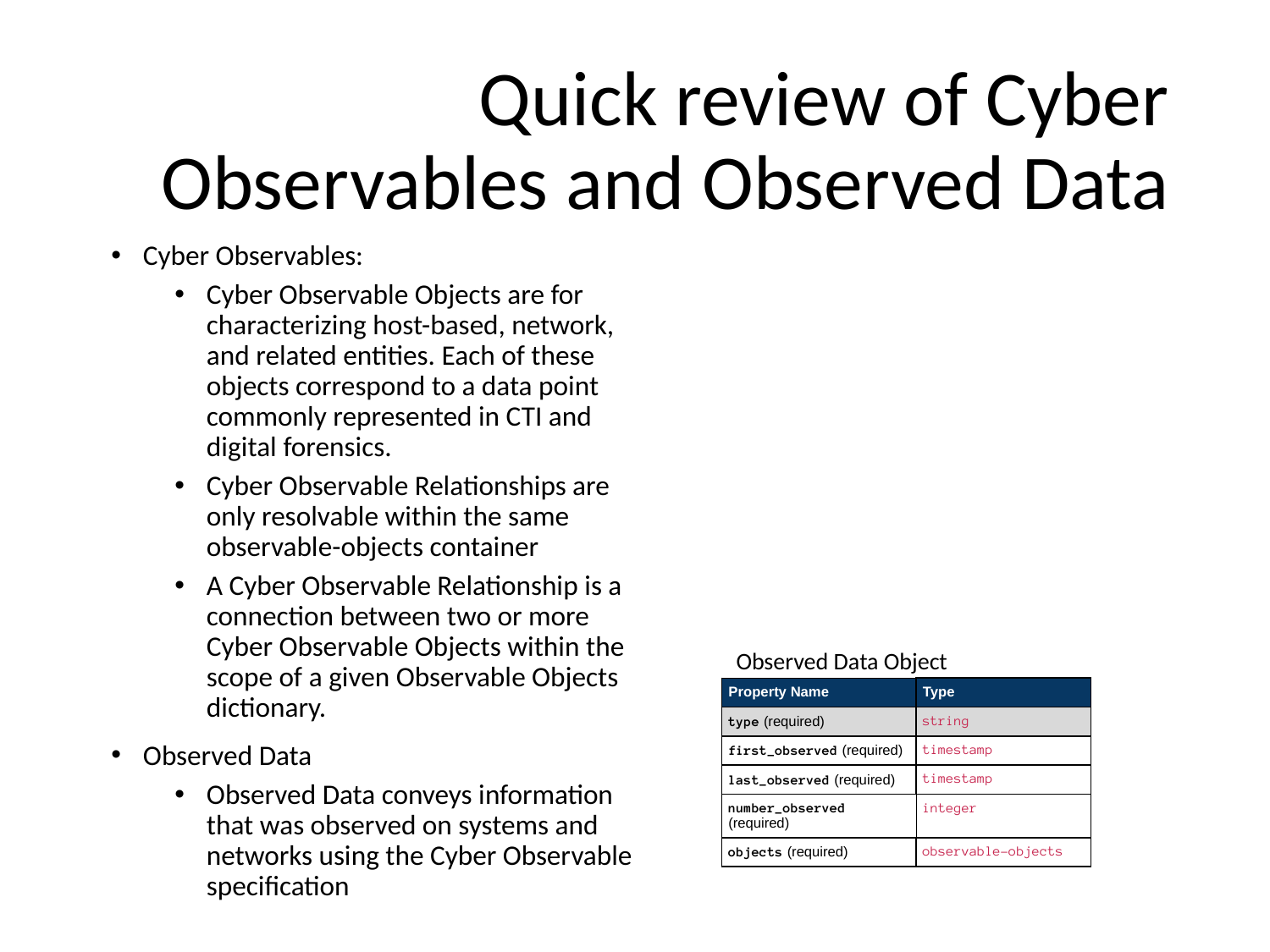

# Quick review of Cyber Observables and Observed Data
Cyber Observables:
Cyber Observable Objects are for characterizing host-based, network, and related entities. Each of these objects correspond to a data point commonly represented in CTI and digital forensics.
Cyber Observable Relationships are only resolvable within the same observable-objects container
A Cyber Observable Relationship is a connection between two or more Cyber Observable Objects within the scope of a given Observable Objects dictionary.
Observed Data
Observed Data conveys information that was observed on systems and networks using the Cyber Observable specification
Observed Data Object

| Property Name | Type |
| --- | --- |
| type (required) | string |
| first\_observed (required) | timestamp |
| last\_observed (required) | timestamp |
| number\_observed (required) | integer |
| objects (required) | observable-objects |